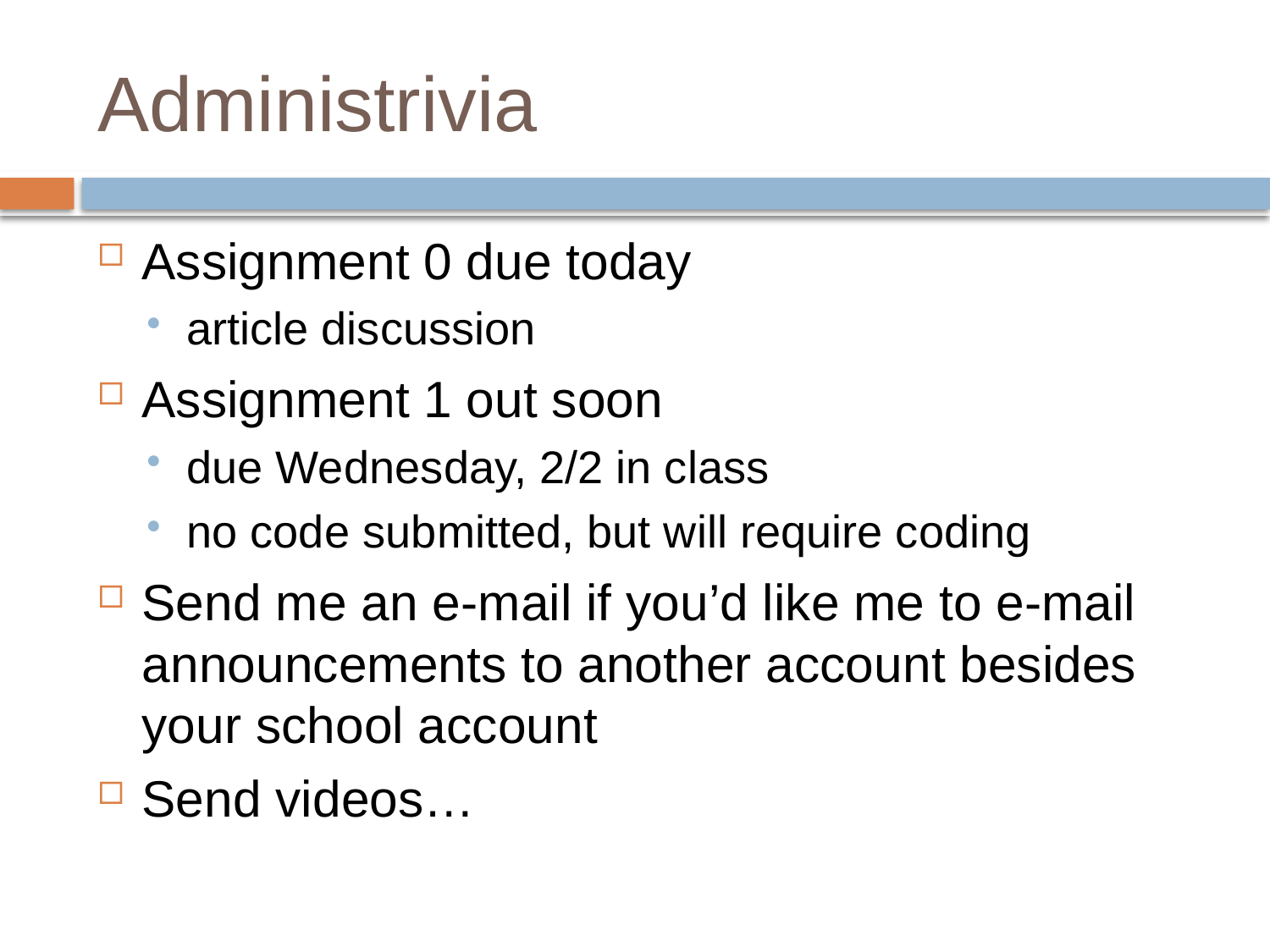

# Administrivia
Assignment 0 due today
article discussion
Assignment 1 out soon
due Wednesday, 2/2 in class
no code submitted, but will require coding
Send me an e-mail if you’d like me to e-mail announcements to another account besides your school account
Send videos…